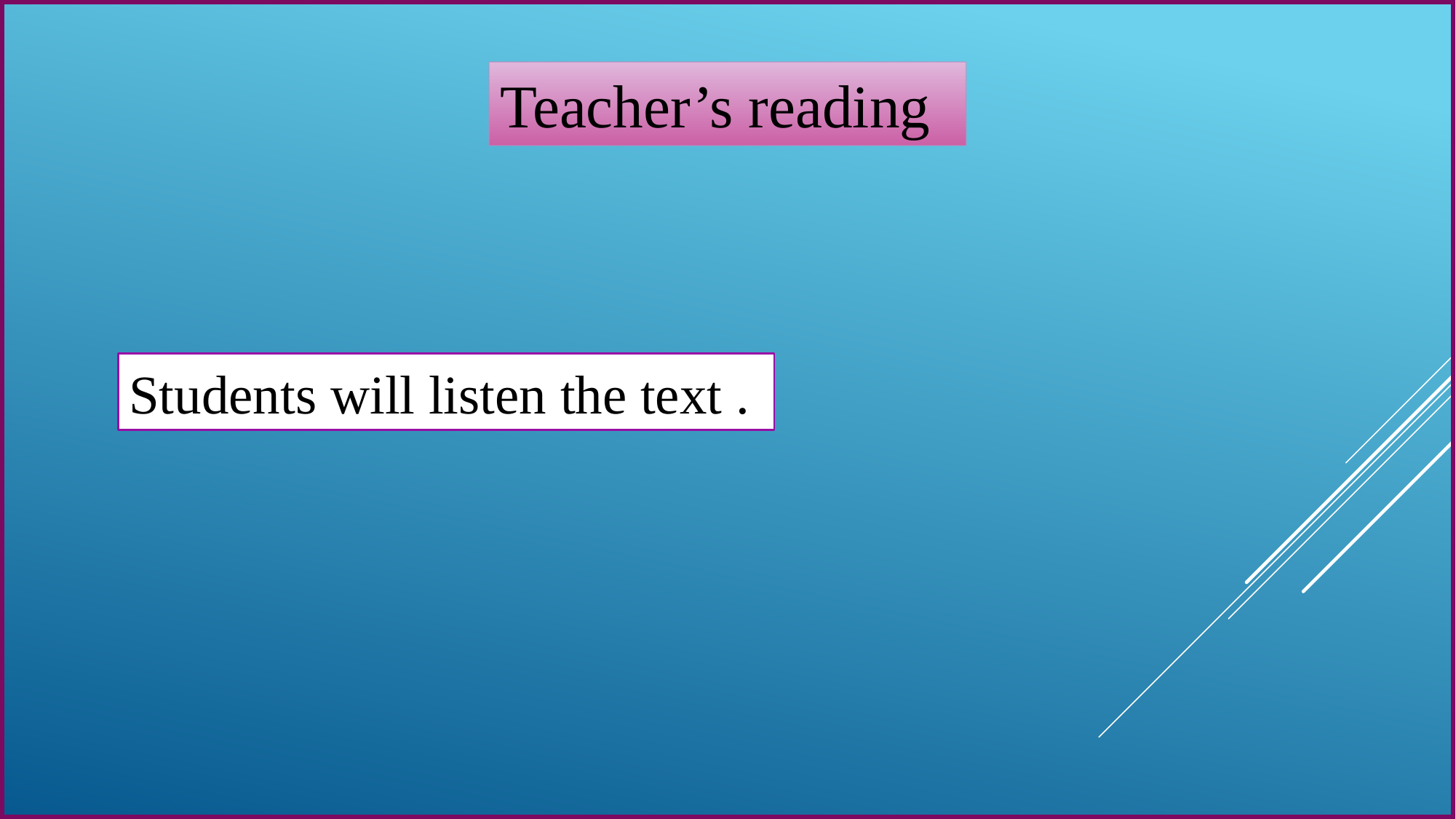

Teacher’s reading
Students will listen the text .